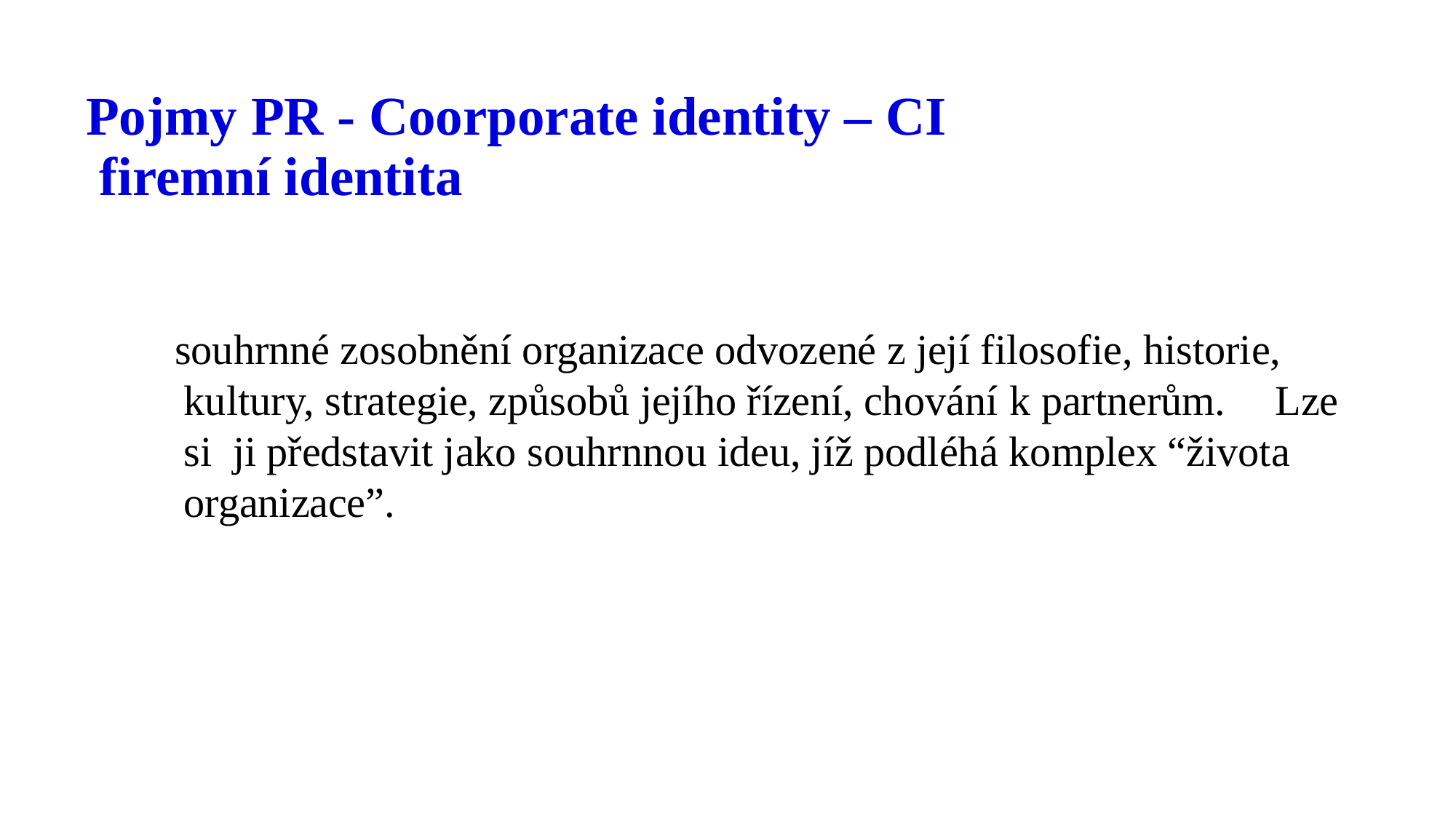

# Pojmy PR - Coorporate identity – CI  firemní identita
souhrnné zosobnění organizace odvozené z její filosofie, historie,  kultury, strategie, způsobů jejího řízení, chování k partnerům.	Lze si  ji představit jako souhrnnou ideu, jíž podléhá komplex “života  organizace”.